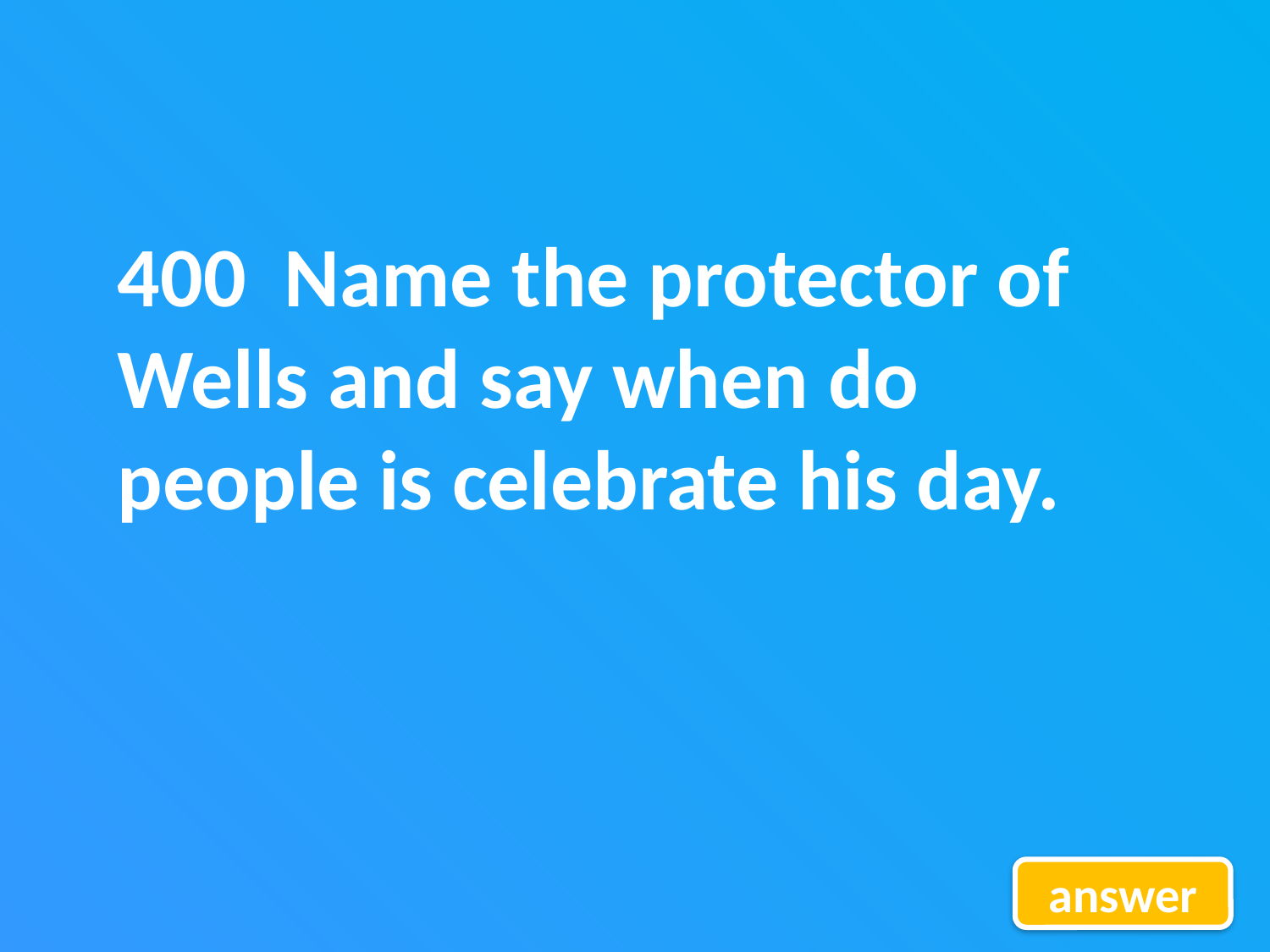

400  Name the protector of Wells and say when do people is celebrate his day.
answer